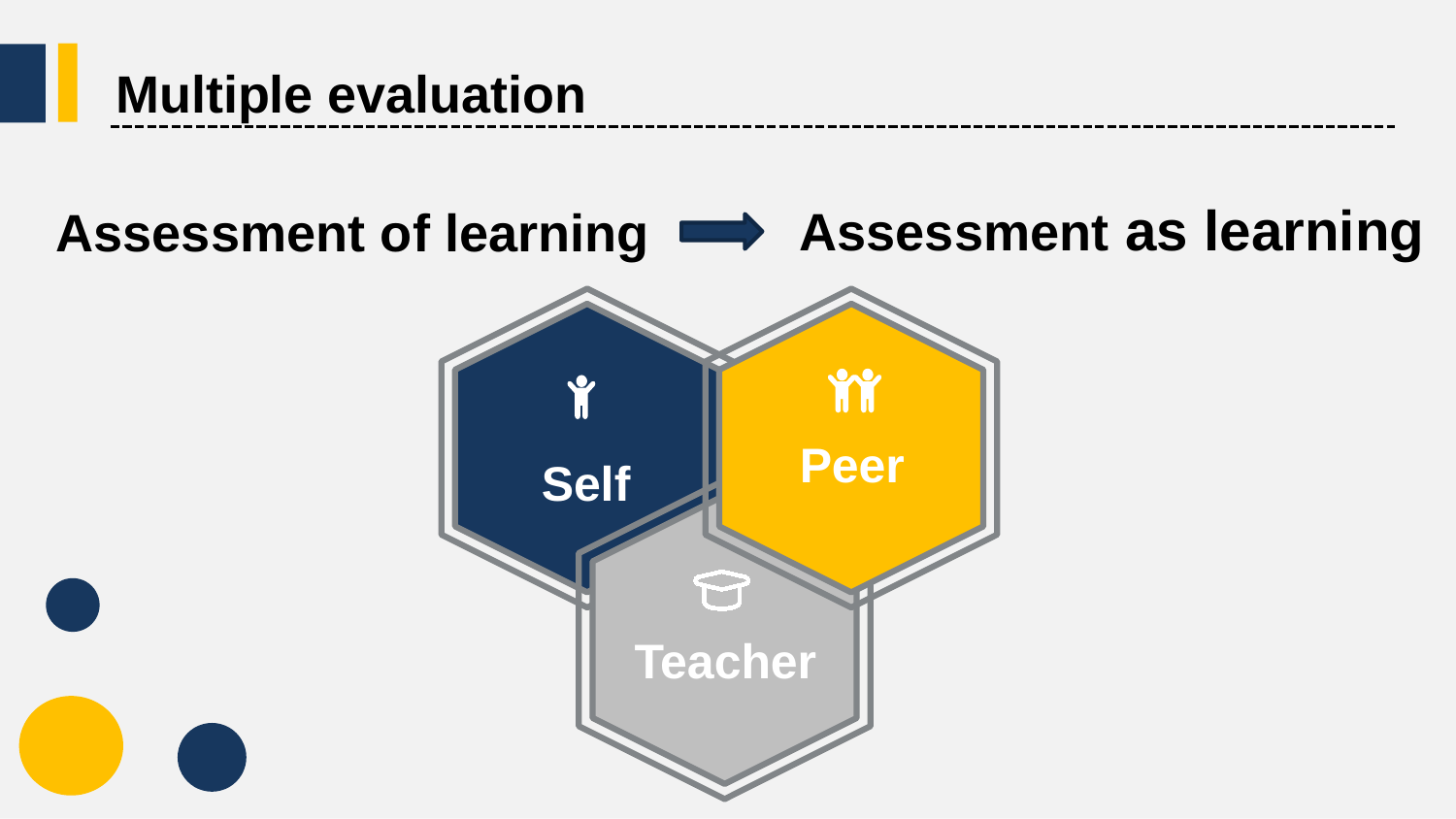

# Multiple evaluation
Assessment as learning
Assessment of learning

Self

Peer

Teacher